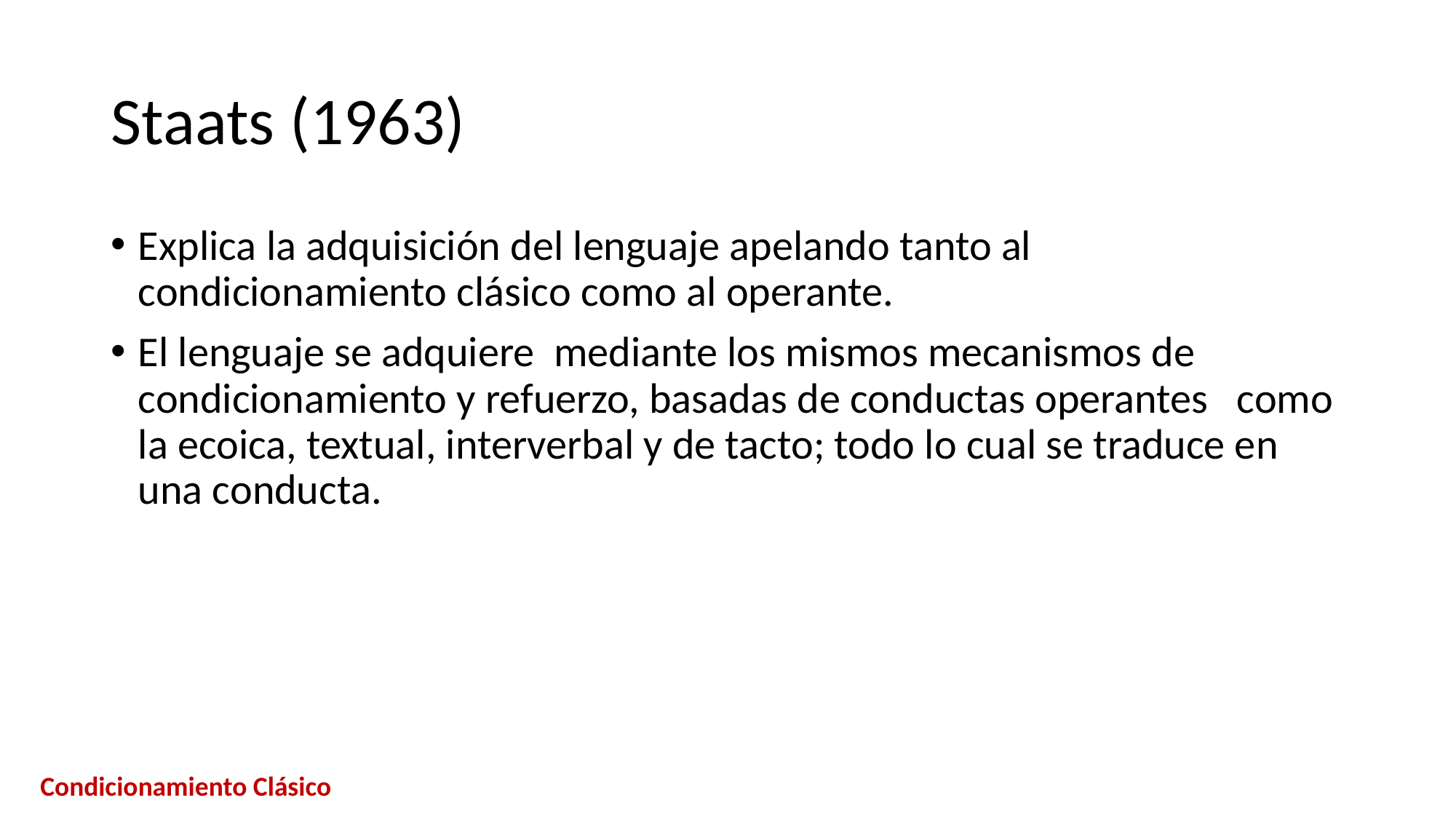

# Staats (1963)
Explica la adquisición del lenguaje apelando tanto al condicionamiento clásico como al operante.
El lenguaje se adquiere  mediante los mismos mecanismos de condicionamiento y refuerzo, basadas de conductas operantes   como la ecoica, textual, interverbal y de tacto; todo lo cual se traduce en una conducta.
Condicionamiento Clásico